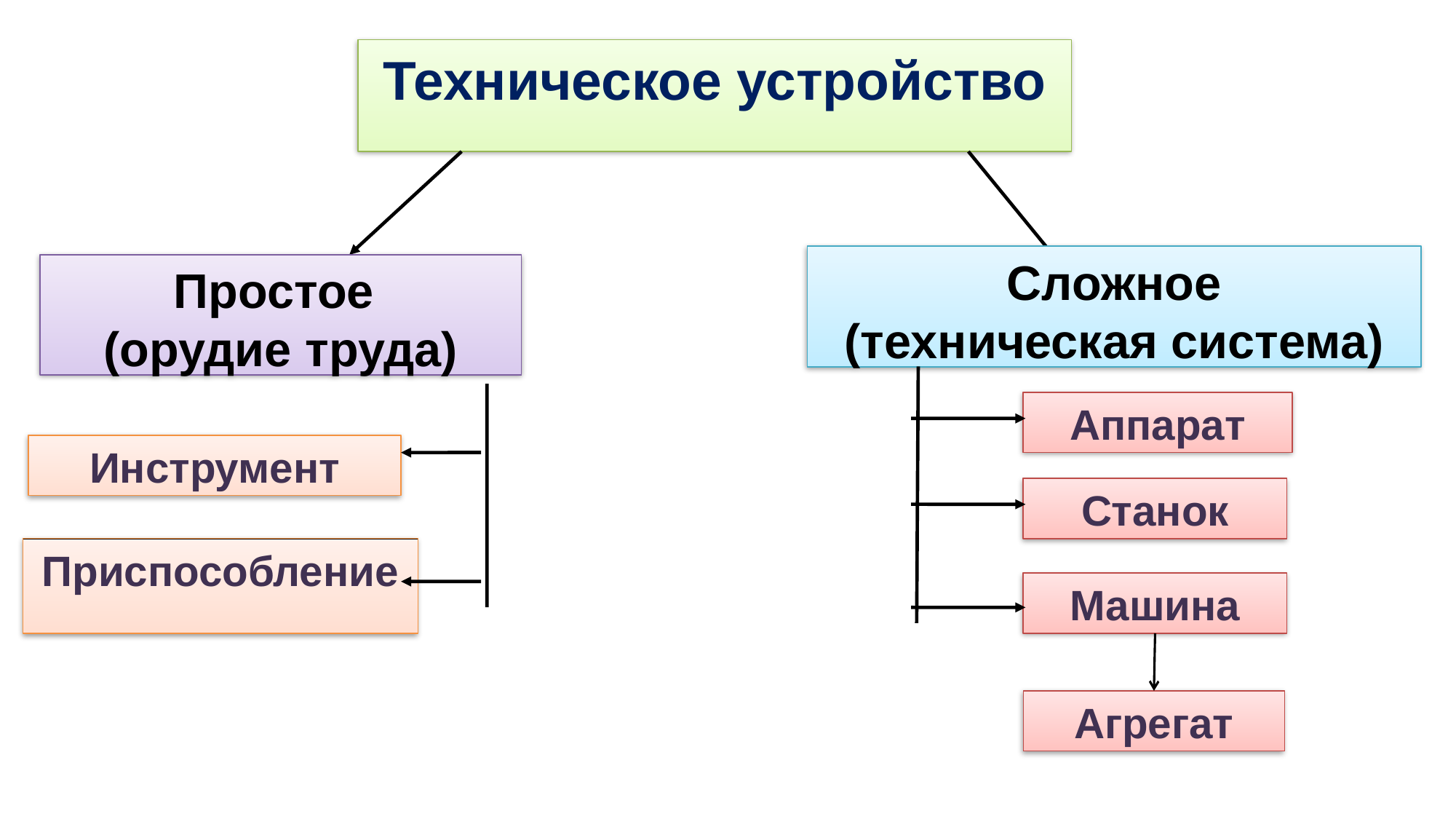

Техническое устройство

Сложное
(техническая система)
Простое
(орудие труда)

Аппарат

Инструмент

Станок

Приспособление
Машина

Агрегат